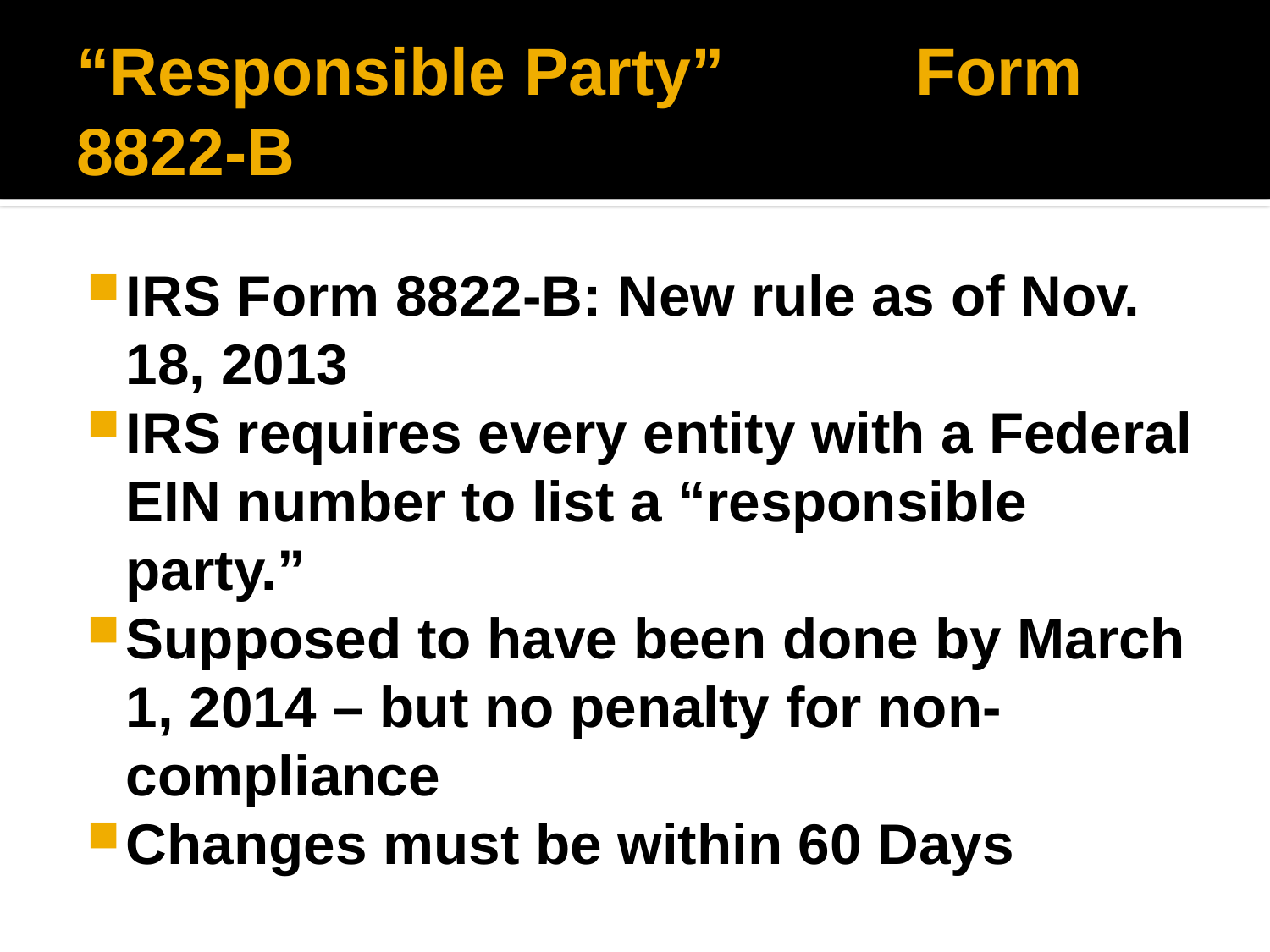

# “Responsible Party”	     Form 8822-B
IRS Form 8822-B: New rule as of Nov. 18, 2013
IRS requires every entity with a Federal EIN number to list a “responsible party.”
Supposed to have been done by March 1, 2014 – but no penalty for non-compliance
Changes must be within 60 Days